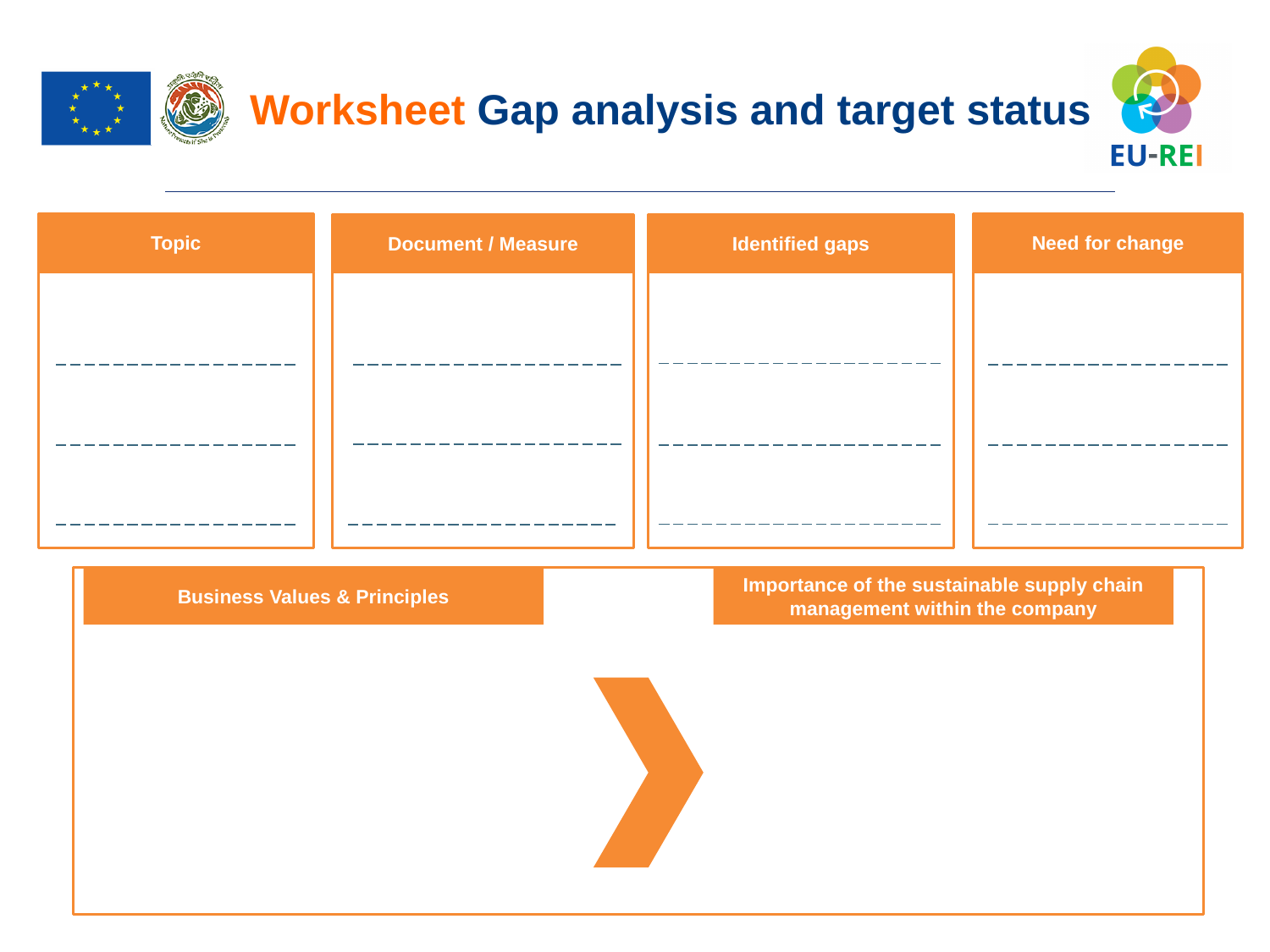

Worksheet Gap analysis and target status
Identified gaps
Document / Measure
Topic
Need for change

Business Values & Principles
Importance of the sustainable supply chain management within the company